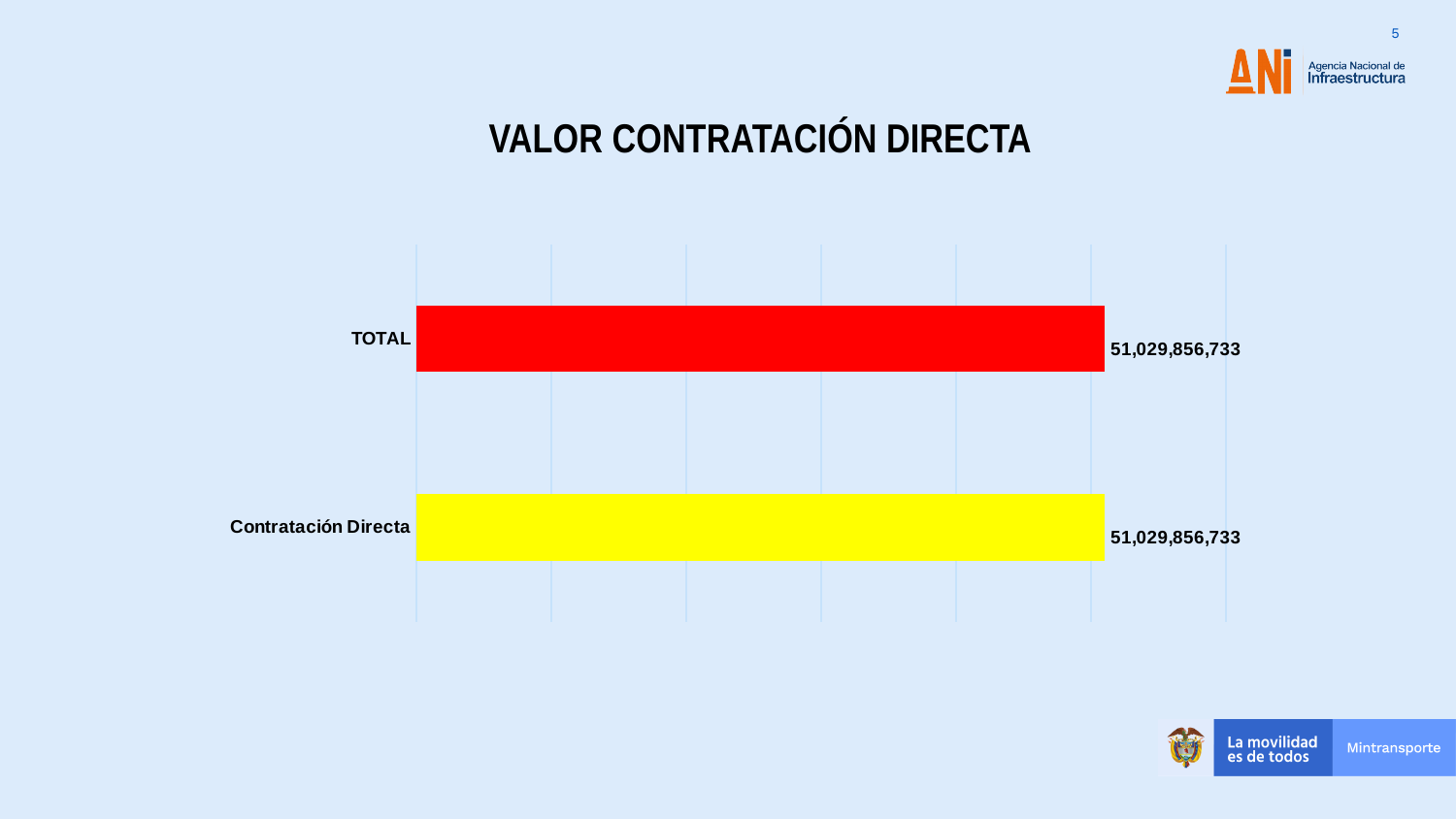

VALOR CONTRATACIÓN DIRECTA

### Chart

| Category |  |
|---|---|
| Contratación Directa | 51029856732.899994 |
| TOTAL | 51029856732.899994 |